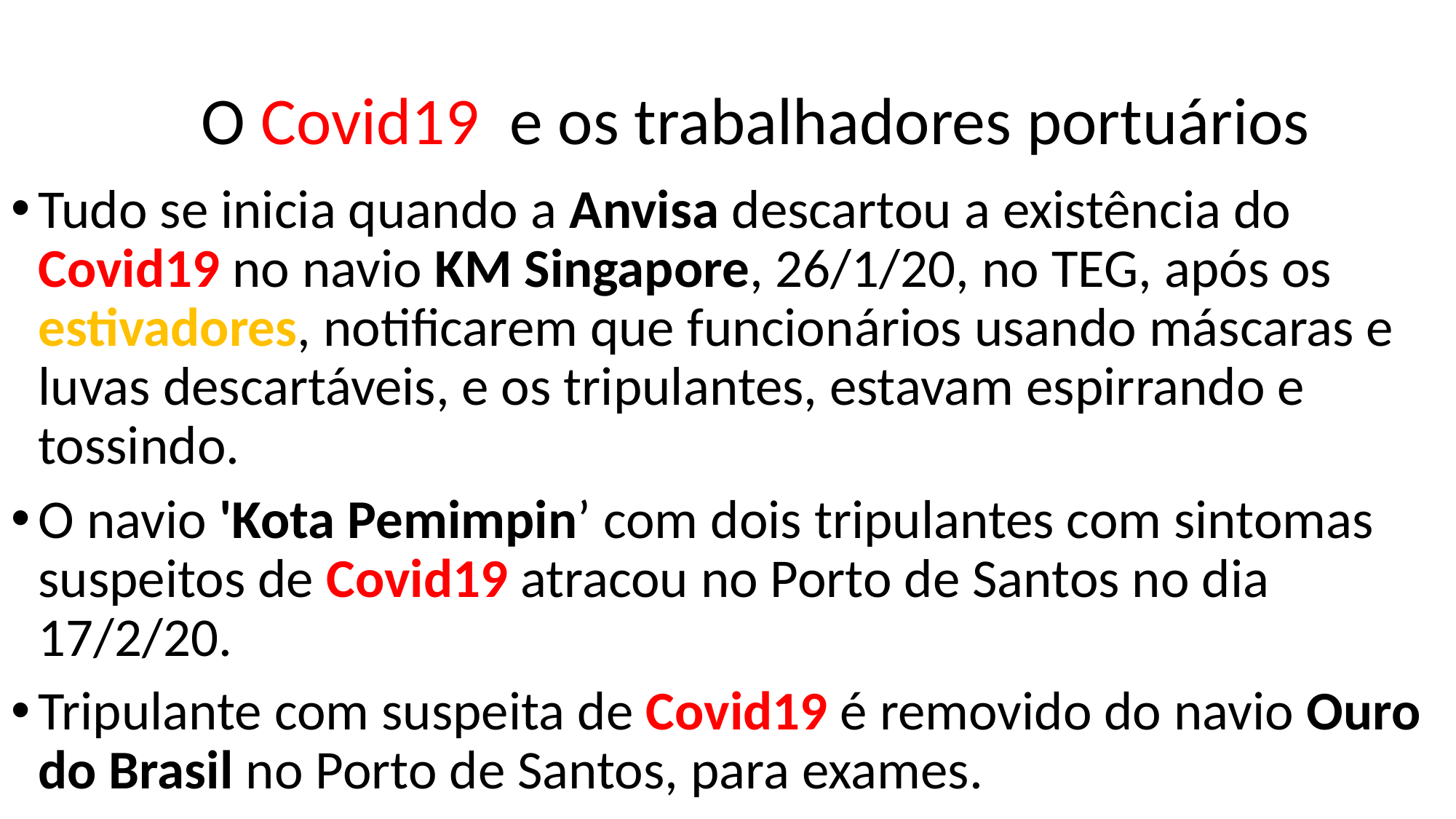

# O Covid19  e os trabalhadores portuários
Tudo se inicia quando a Anvisa descartou a existência do Covid19 no navio KM Singapore, 26/1/20, no TEG, após os estivadores, notificarem que funcionários usando máscaras e luvas descartáveis, e os tripulantes, estavam espirrando e tossindo.
O navio 'Kota Pemimpin’ com dois tripulantes com sintomas suspeitos de Covid19 atracou no Porto de Santos no dia 17/2/20.
Tripulante com suspeita de Covid19 é removido do navio Ouro do Brasil no Porto de Santos, para exames.